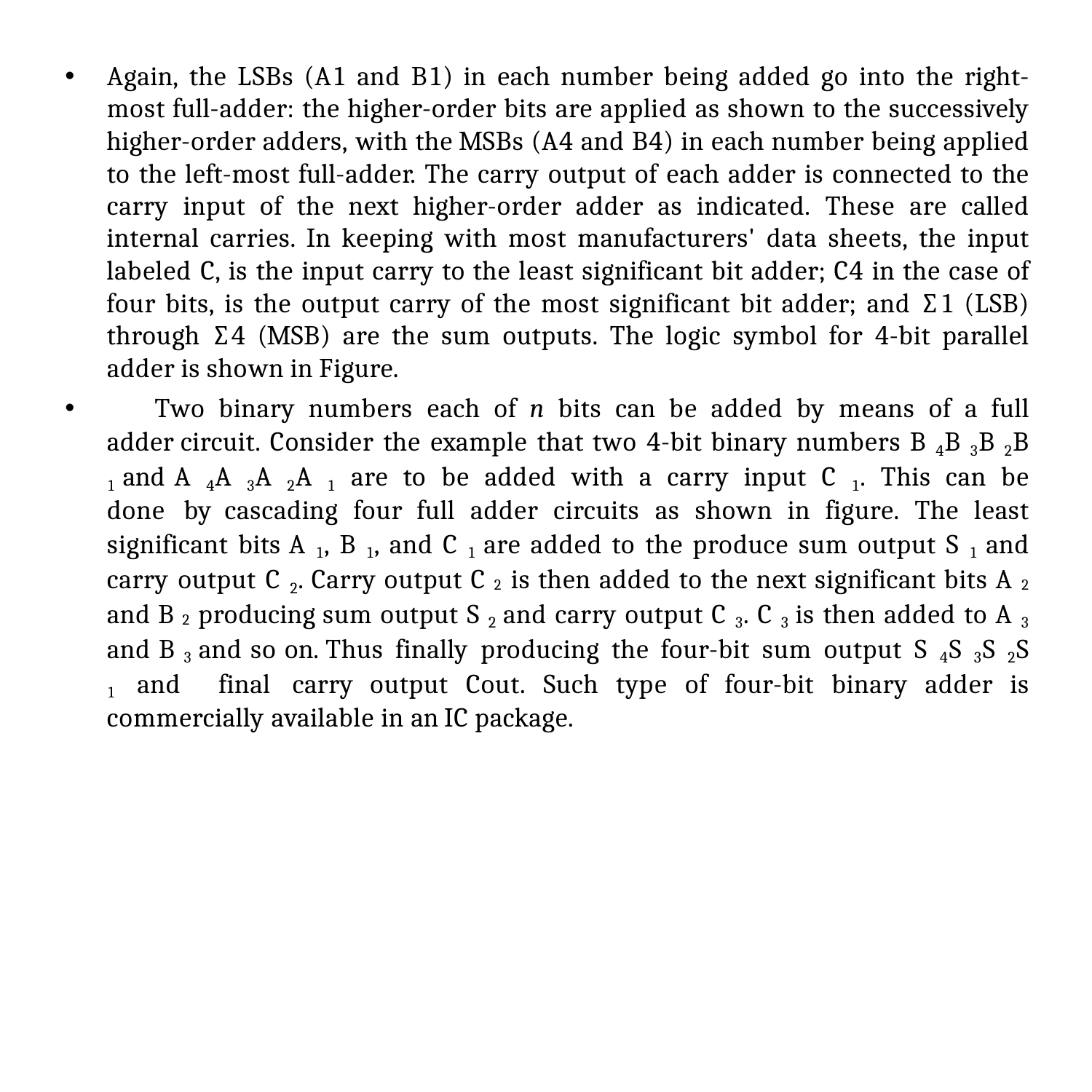

Again, the LSBs (A1 and B1) in each number being added go into the right- most full-adder: the higher-order bits are applied as shown to the successively higher-order adders, with the MSBs (A4 and B4) in each number being applied to the left-most full-adder. The carry output of each adder is connected to the carry  input of  the next higher-order adder as indicated.  These  are  called internal carries. In keeping with most manufacturers' data sheets, the input labeled C, is the input carry to the least significant bit adder; C4 in the case of four bits, is the output carry of the most significant bit adder; and ∑1 (LSB) through ∑4 (MSB) are the sum outputs. The logic symbol for 4-bit parallel adder is shown in Figure.
	Two binary numbers each of n bits can be added by means of a full adder circuit. Consider the example that two 4-bit binary numbers B 4B 3B 2B 1 and A 4A 3A 2A 1 are to be added with a carry input C 1. This can be done by cascading four full adder circuits as shown in figure. The least significant bits A 1, B 1, and C 1 are added to the produce sum output S 1 and carry output C 2. Carry output C 2 is then added to the next significant bits A 2 and B 2 producing sum output S 2 and carry output C 3. C 3 is then added to A 3 and B 3 and so on. Thus finally producing the four-bit sum output S 4S 3S 2S 1 and  final carry output Cout. Such type of four-bit binary adder is commercially available in an IC package.